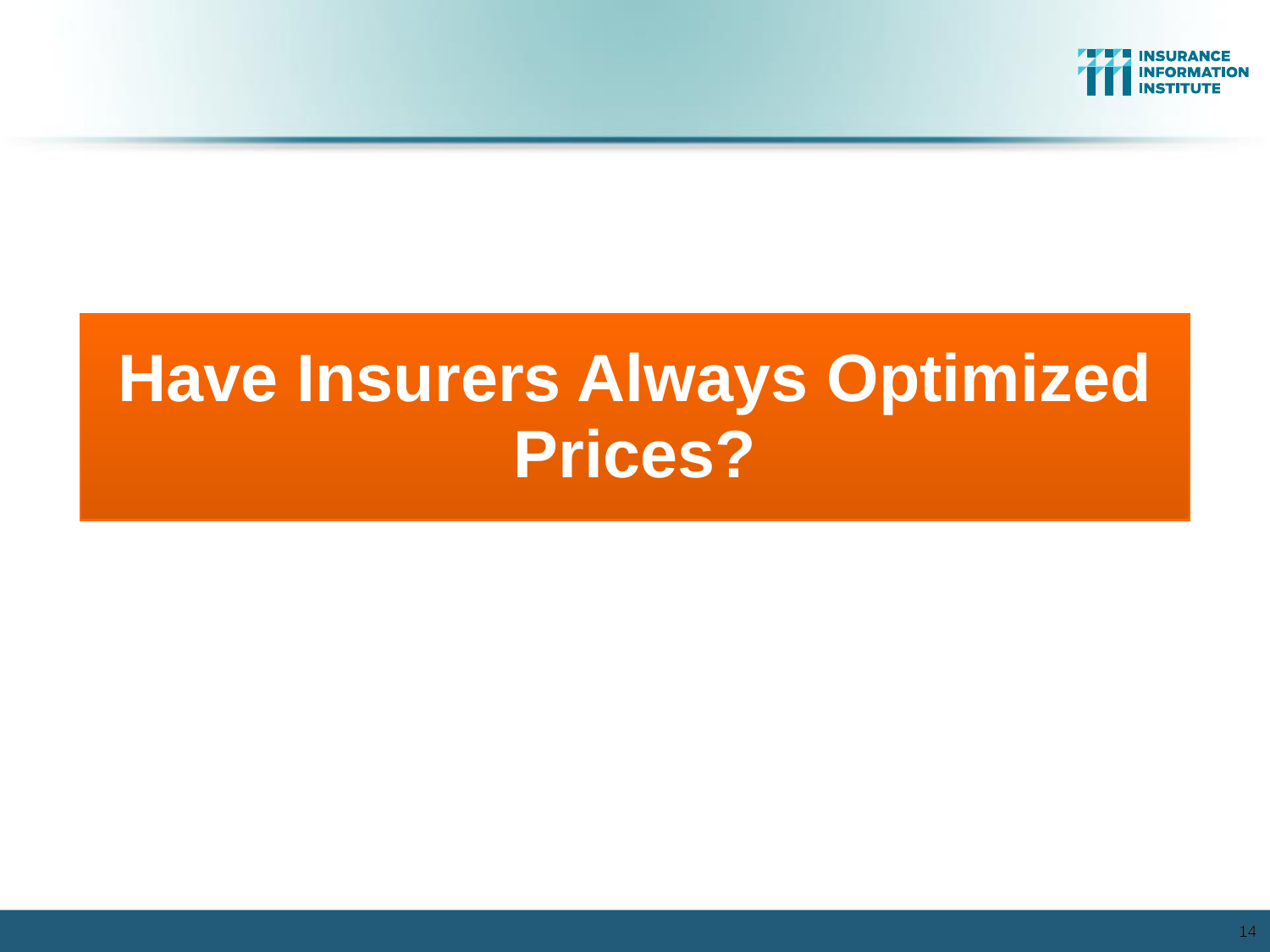

Have Insurers Always Optimized Prices?

14
14